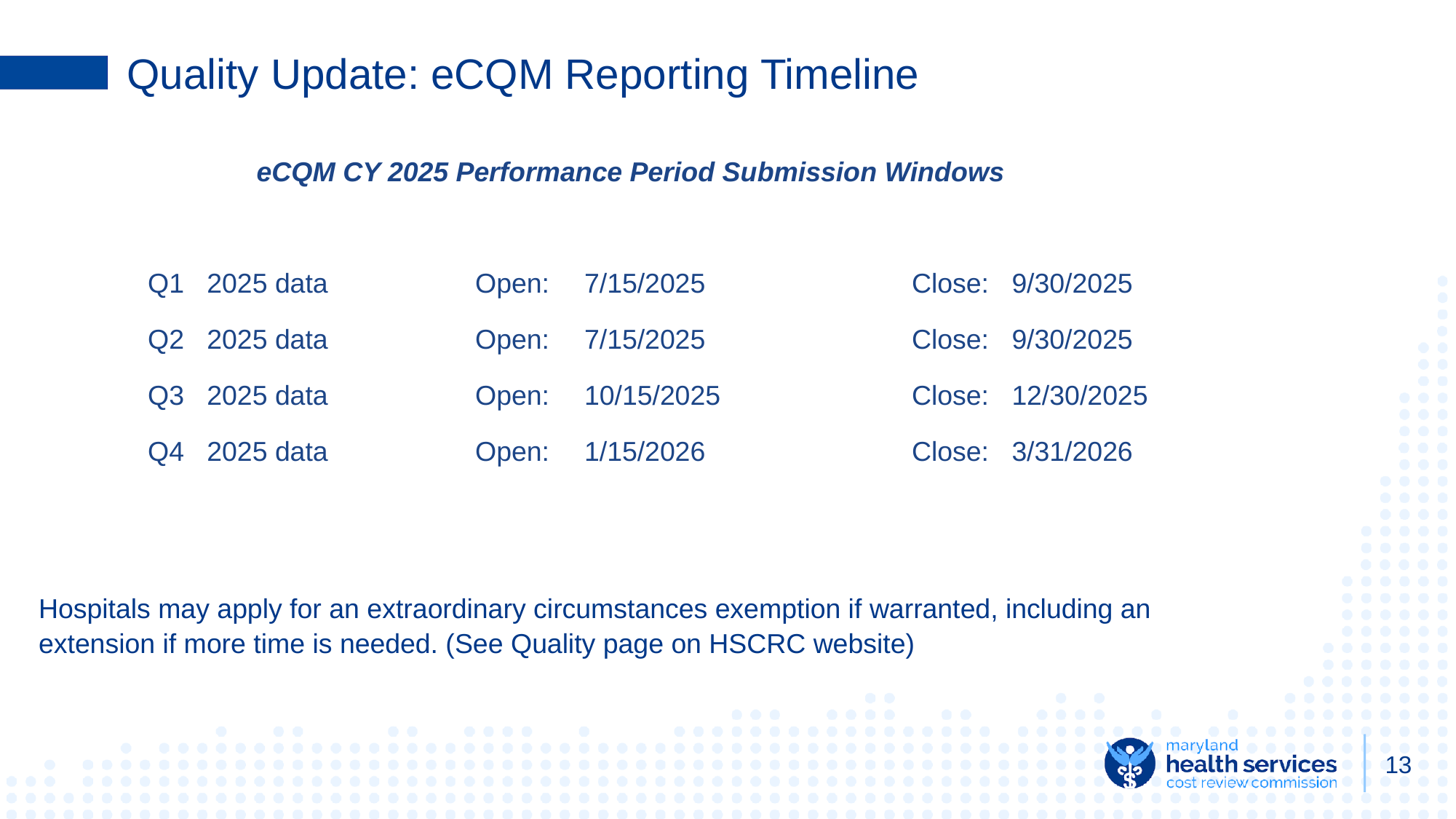

# Quality Update: eCQM Reporting Timeline
eCQM CY 2025 Performance Period Submission Windows

	Q1   2025 data          	Open: 	7/15/2025                  	Close:   9/30/2025
Q2   2025 data          	Open:	7/15/2025                  	Close:   9/30/2025
Q3   2025 data               	Open:	10/15/2025                   	Close:   12/30/2025
Q4   2025 data               	Open:	1/15/2026                    	Close:   3/31/2026

Hospitals may apply for an extraordinary circumstances exemption if warranted, including an extension if more time is needed. (See Quality page on HSCRC website)

13